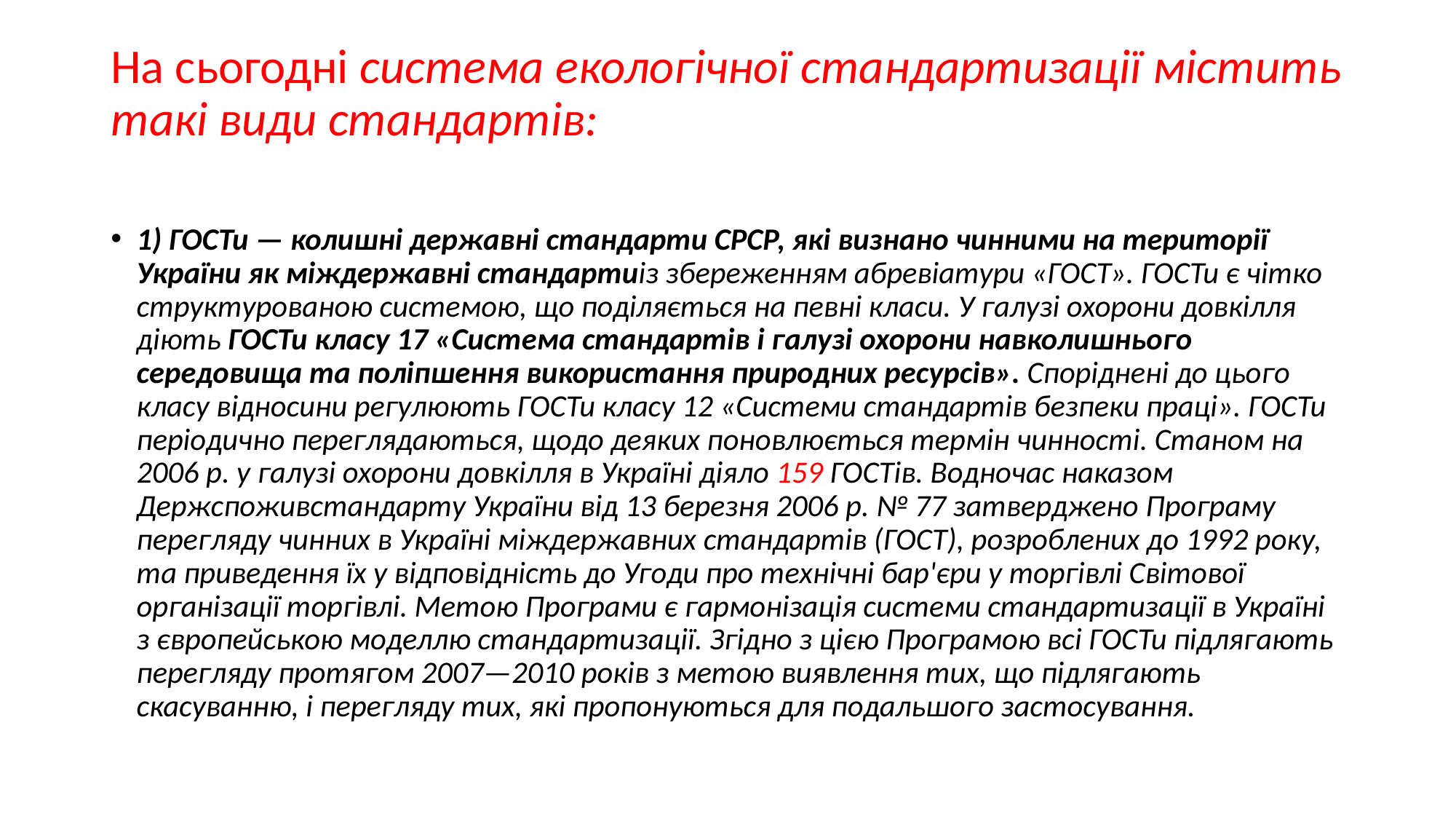

# На сьогодні система екологічної стандартизації містить такі види стандартів:
1) ГОСТи — колишні державні стандарти СРСР, які визнано чинними на території України як міждержавні стандартиіз збереженням абревіатури «ГОСТ». ГОСТи є чітко структурованою системою, що поділяється на певні класи. У галузі охорони довкілля діють ГОСТи класу 17 «Система стандартів і галузі охорони навколишнього середовища та поліпшення використання природних ресурсів». Споріднені до цього класу відносини регулюють ГОСТи класу 12 «Системи стандартів безпеки праці». ГОСТи періодично переглядаються, щодо деяких поновлюється термін чинності. Станом на 2006 р. у галузі охорони довкілля в Україні діяло 159 ГОСТів. Водночас наказом Держспоживстандарту України від 13 березня 2006 р. № 77 затверджено Програму перегляду чинних в Україні міждержавних стандартів (ГОСТ), розроблених до 1992 року, та приведення їх у відповідність до Угоди про технічні бар'єри у торгівлі Світової організації торгівлі. Метою Програми є гармонізація системи стандартизації в Україні з європейською моделлю стандартизації. Згідно з цією Програмою всі ГОСТи підлягають перегляду протягом 2007—2010 років з метою виявлення тих, що підлягають скасуванню, і перегляду тих, які пропонуються для подальшого застосування.